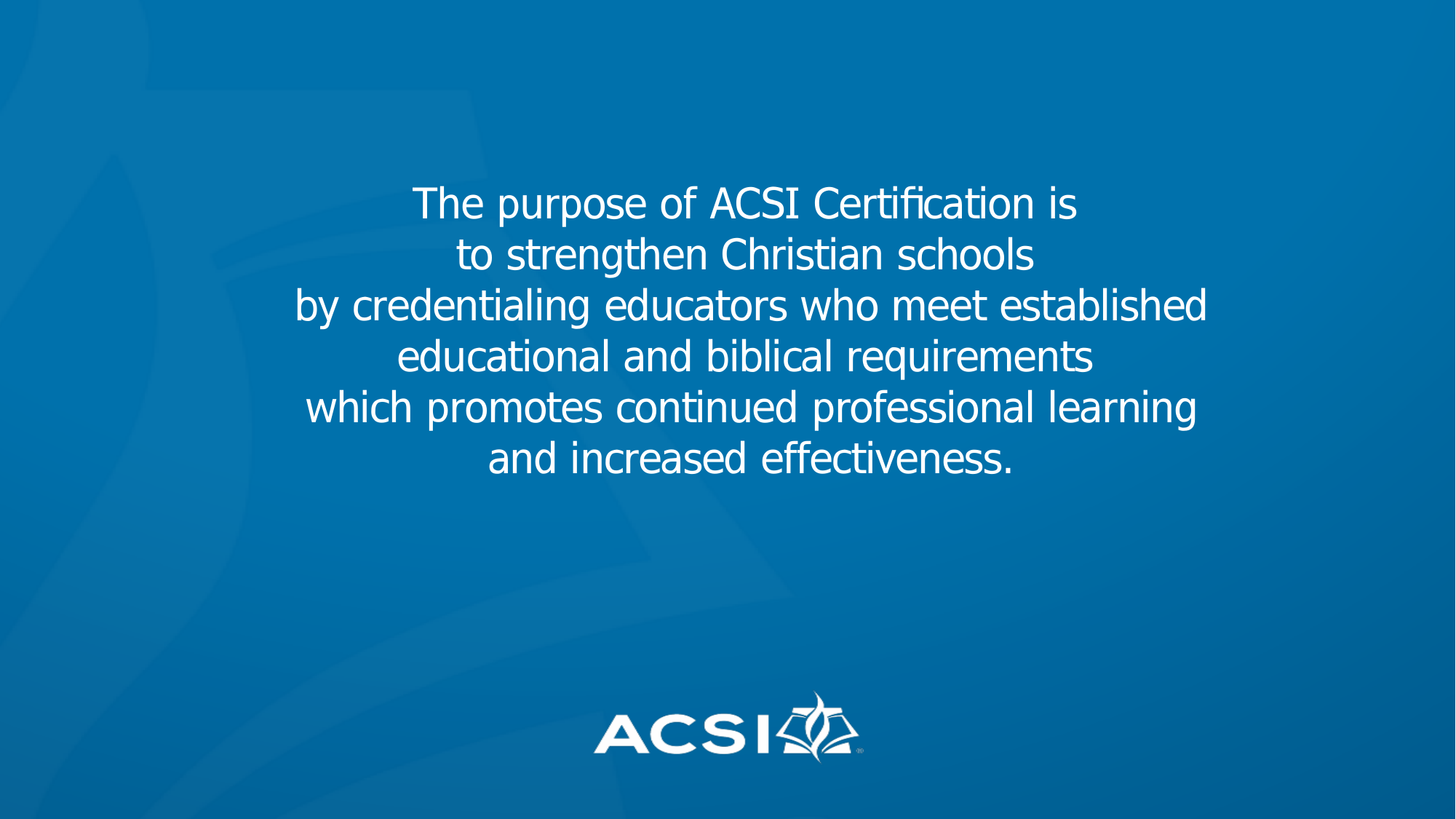

The purpose of ACSI Certification is
to strengthen Christian schools
by credentialing educators who meet established educational and biblical requirements
which promotes continued professional learning and increased effectiveness.